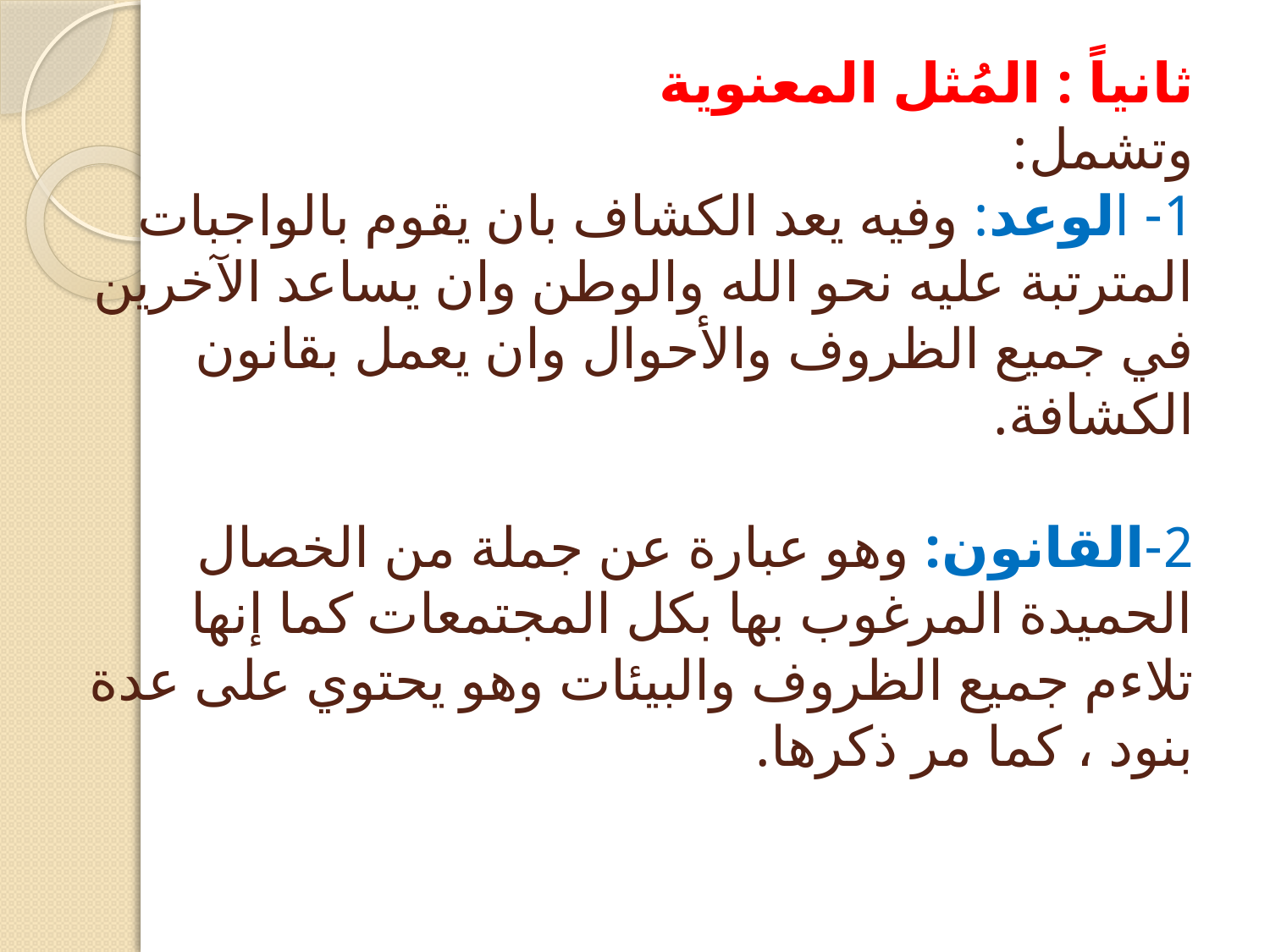

# ثانياً : المُثل المعنوية وتشمل: 1- الوعد: وفيه يعد الكشاف بان يقوم بالواجبات المترتبة عليه نحو الله والوطن وان يساعد الآخرين في جميع الظروف والأحوال وان يعمل بقانون الكشافة.   2-القانون: وهو عبارة عن جملة من الخصال الحميدة المرغوب بها بكل المجتمعات كما إنها تلاءم جميع الظروف والبيئات وهو يحتوي على عدة بنود ، كما مر ذكرها.